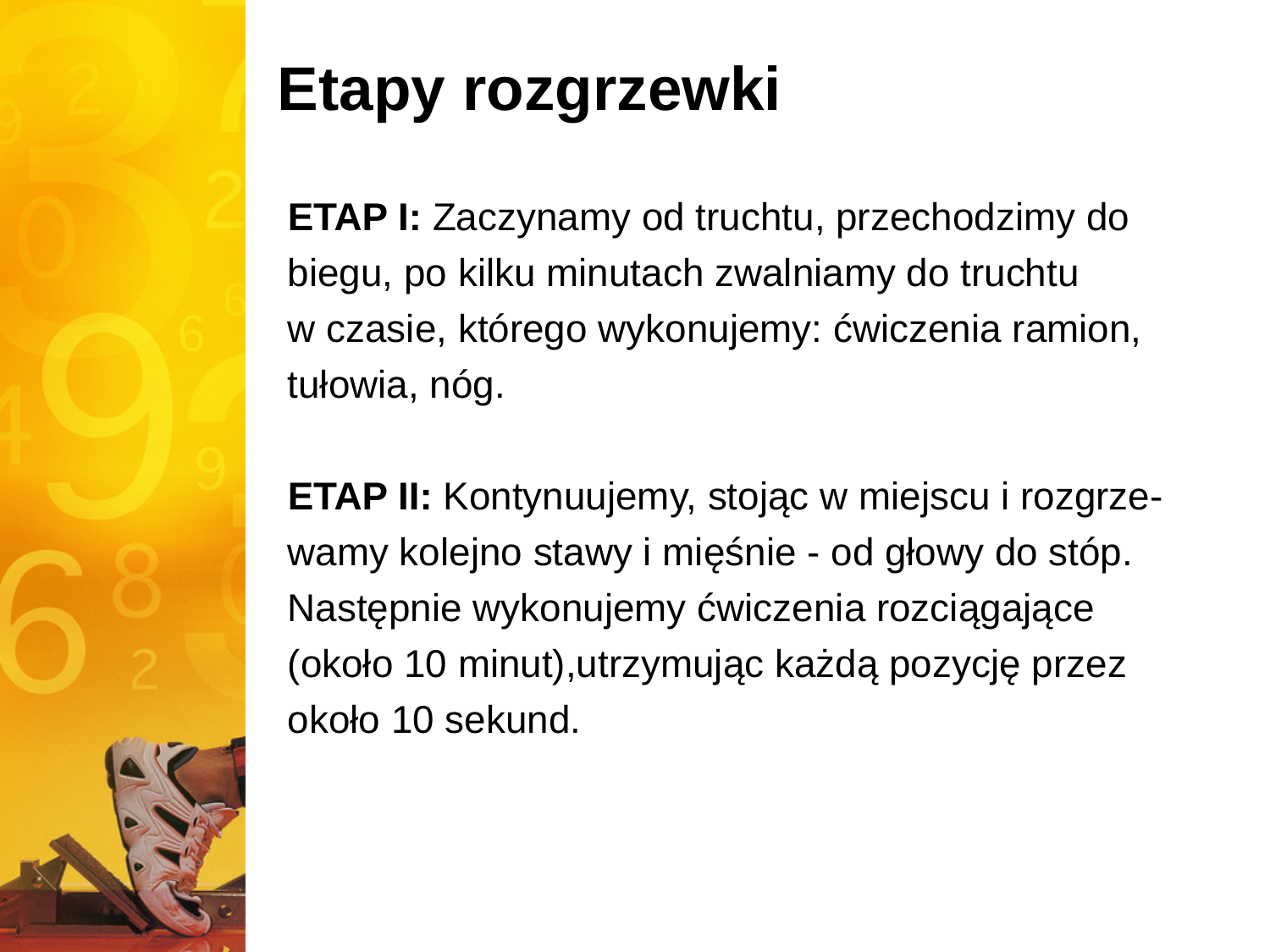

# Etapy rozgrzewki
ETAP I: Zaczynamy od truchtu, przechodzimy do
biegu, po kilku minutach zwalniamy do truchtu
w czasie, którego wykonujemy: ćwiczenia ramion, tułowia, nóg.
ETAP II: Kontynuujemy, stojąc w miejscu i rozgrze-
wamy kolejno stawy i mięśnie - od głowy do stóp. Następnie wykonujemy ćwiczenia rozciągające
(około 10 minut),utrzymując każdą pozycję przez
około 10 sekund.